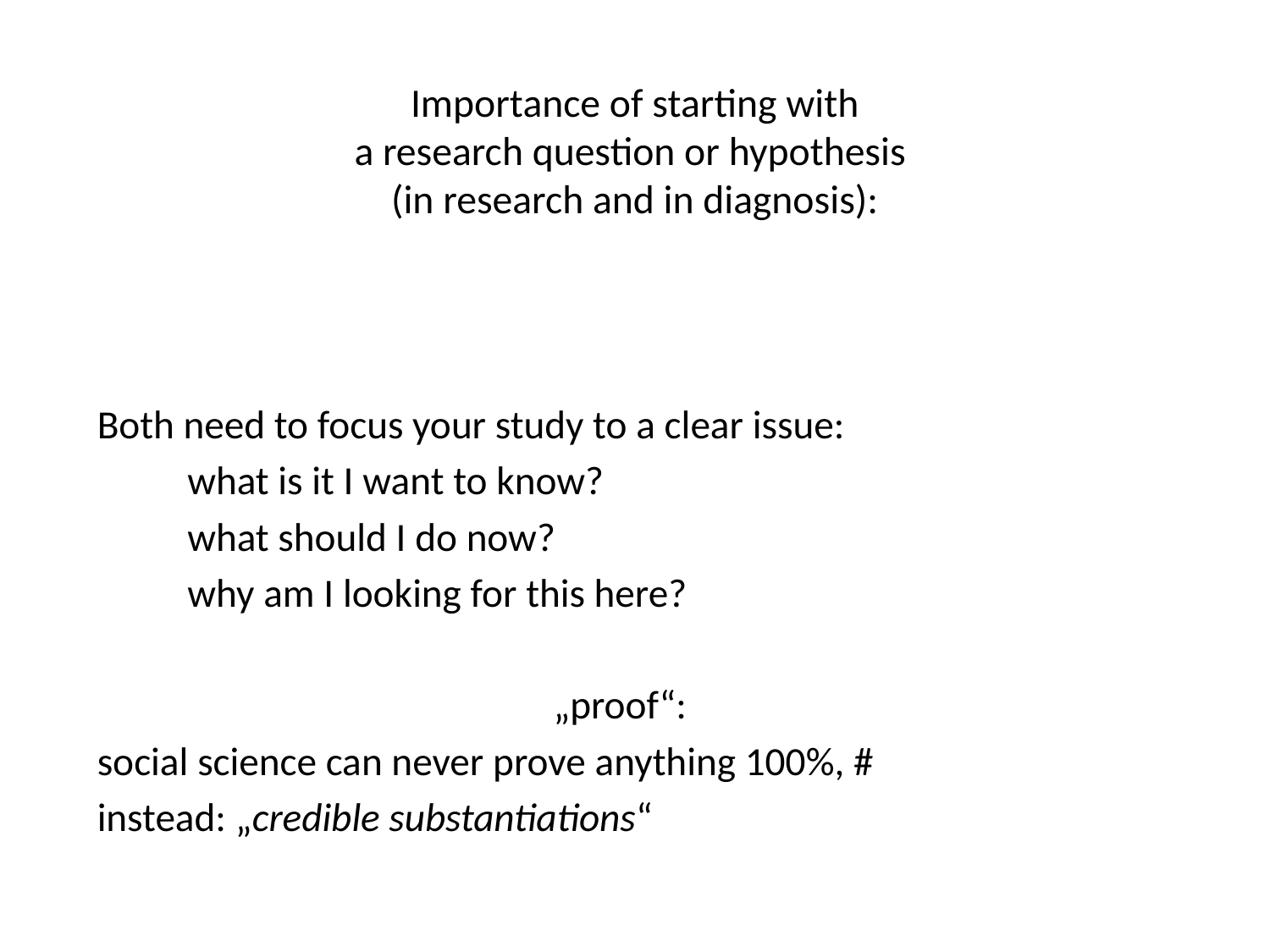

# Importance of starting with a research question or hypothesis (in research and in diagnosis):
Both need to focus your study to a clear issue:
	what is it I want to know?
	what should I do now?
	why am I looking for this here?

„proof“:
social science can never prove anything 100%, #
instead: „credible substantiations“